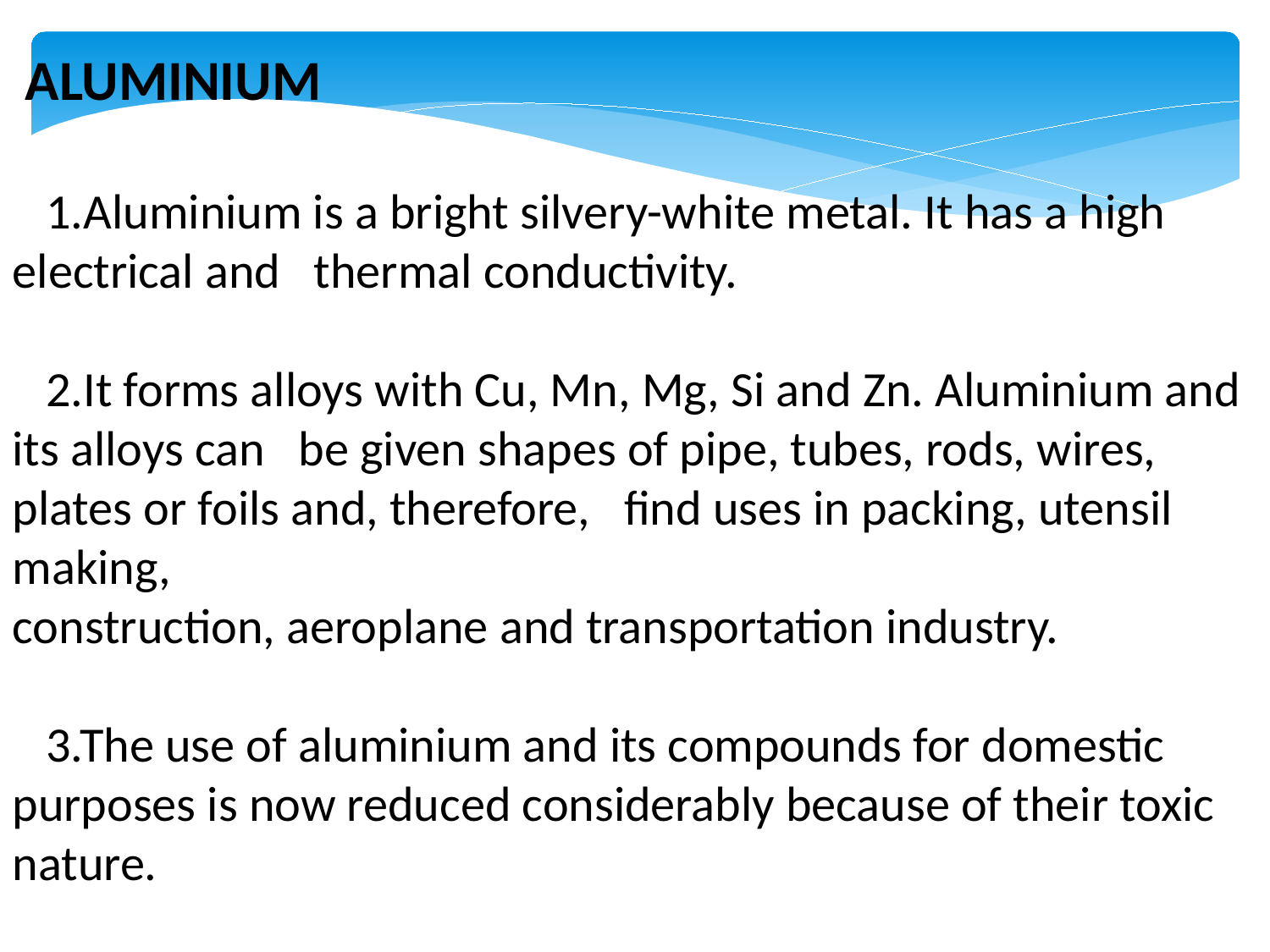

ALUMINIUM

   1.Aluminium is a bright silvery-white metal. It has a high electrical and   thermal conductivity.

   2.It forms alloys with Cu, Mn, Mg, Si and Zn. Aluminium and its alloys can   be given shapes of pipe, tubes, rods, wires, plates or foils and, therefore,   find uses in packing, utensil making,
construction, aeroplane and transportation industry.

   3.The use of aluminium and its compounds for domestic purposes is now reduced considerably because of their toxic nature.